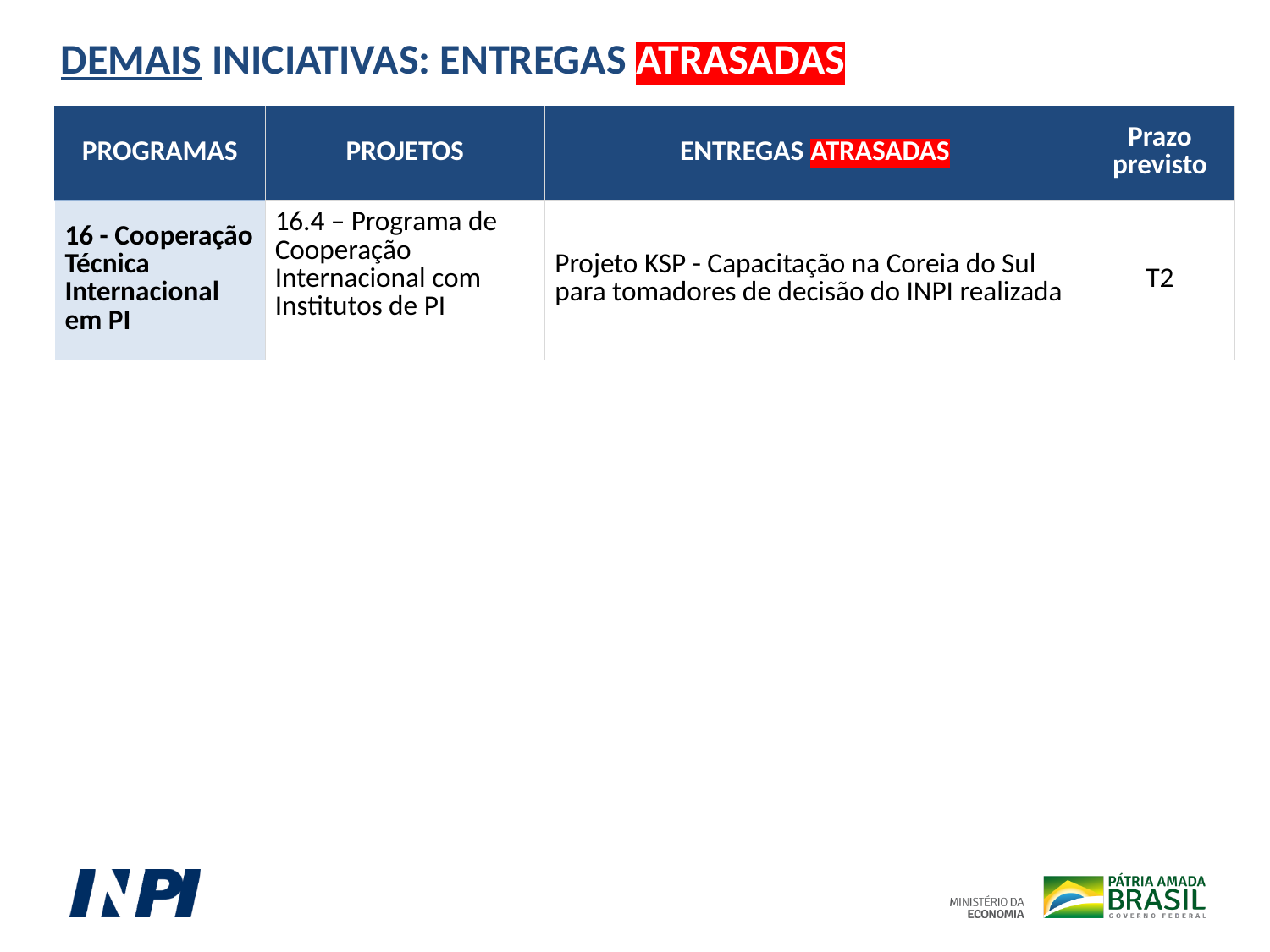

DEMAIS INICIATIVAS: ENTREGAS ATRASADAS
| PROGRAMAS | PROJETOS | ENTREGAS ATRASADAS | Prazo previsto |
| --- | --- | --- | --- |
| 16 - Cooperação Técnica Internacional em PI | 16.4 – Programa de Cooperação Internacional com Institutos de PI | Projeto KSP - Capacitação na Coreia do Sul para tomadores de decisão do INPI realizada | T2 |